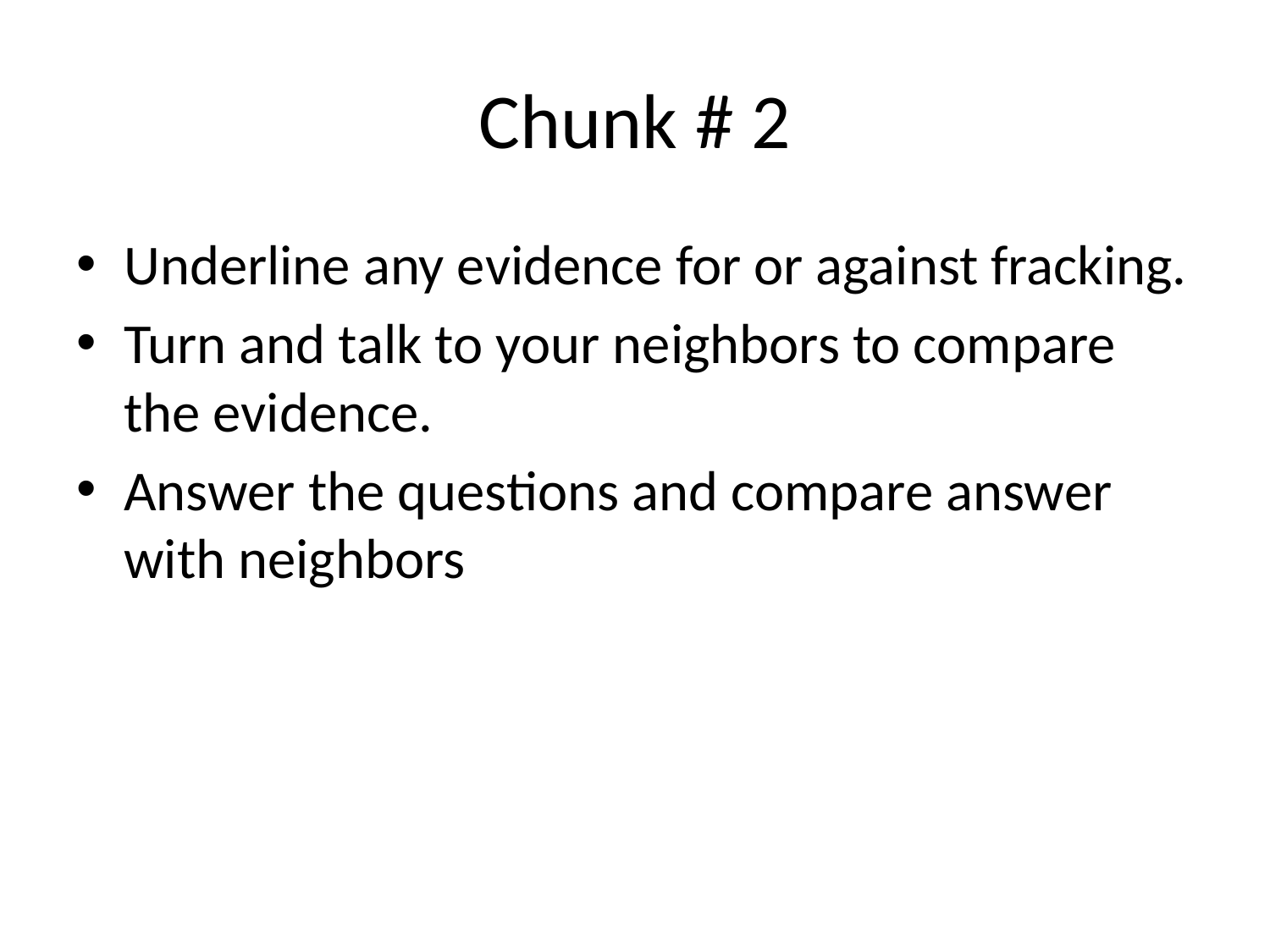

# Chunk # 2
Underline any evidence for or against fracking.
Turn and talk to your neighbors to compare the evidence.
Answer the questions and compare answer with neighbors